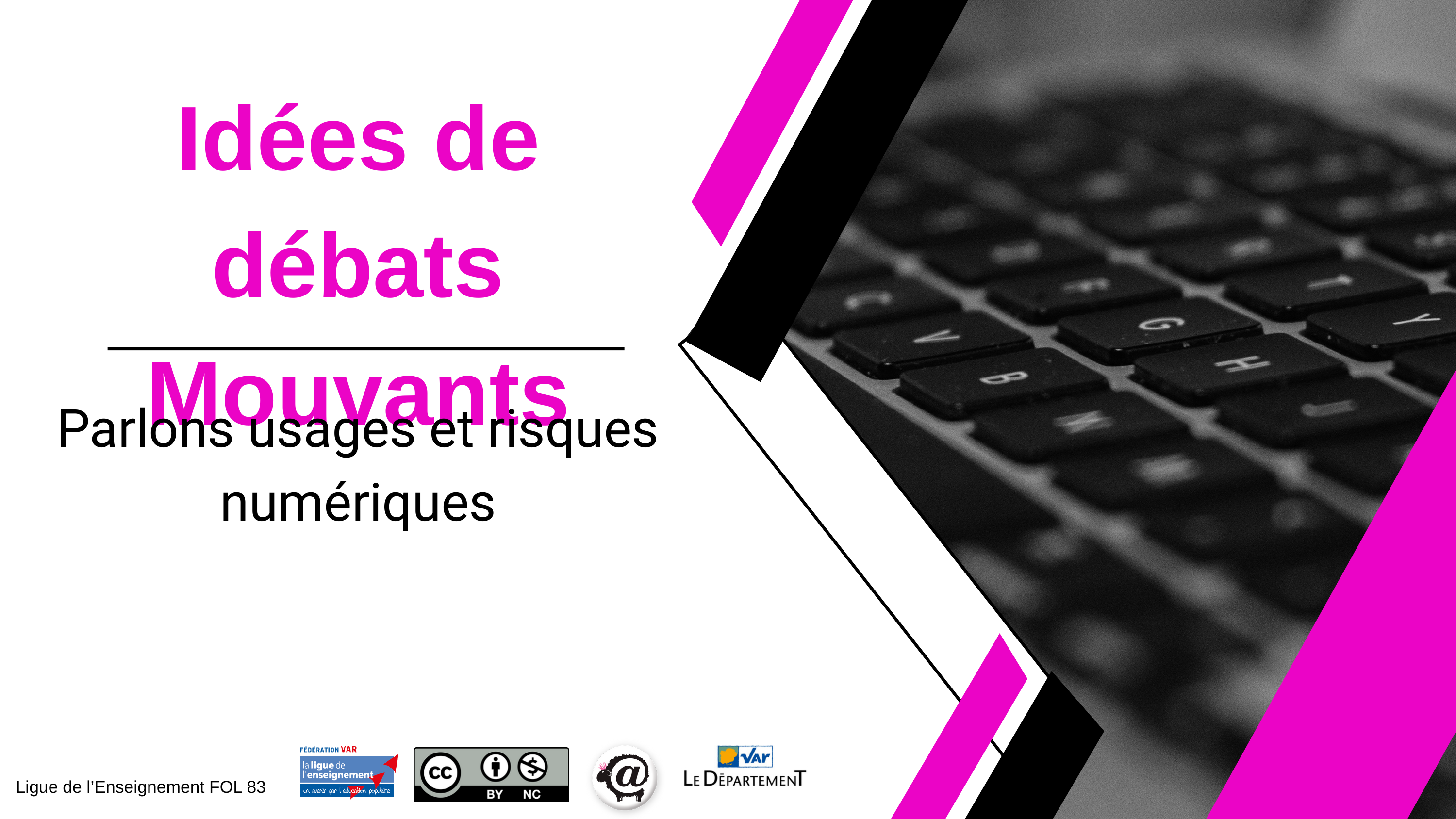

Idées de débats
Mouvants

Parlons usages et risques numériques

Ligue de l’Enseignement FOL 83